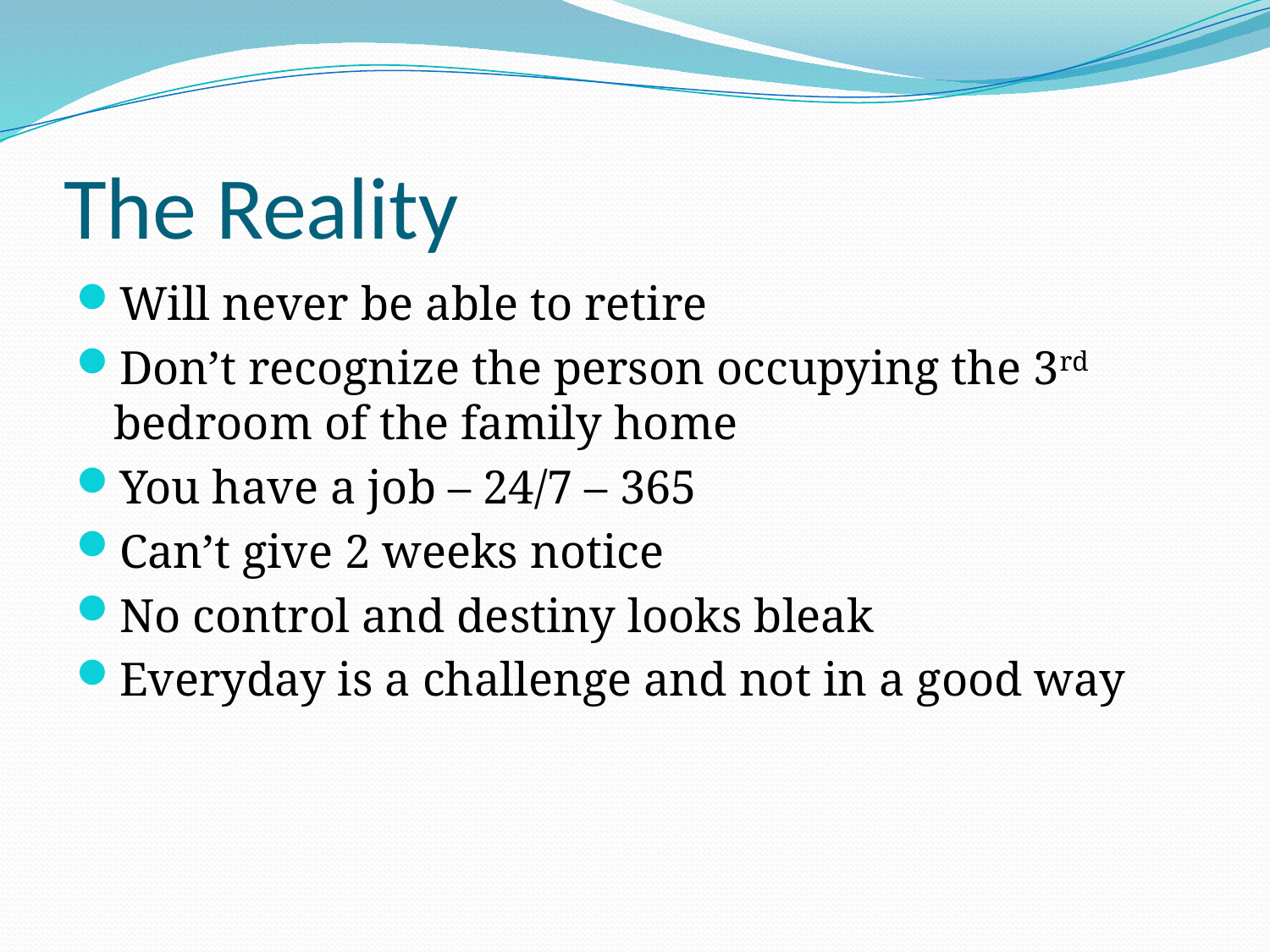

# The Reality
Will never be able to retire
Don’t recognize the person occupying the 3rd bedroom of the family home
You have a job – 24/7 – 365
Can’t give 2 weeks notice
No control and destiny looks bleak
Everyday is a challenge and not in a good way